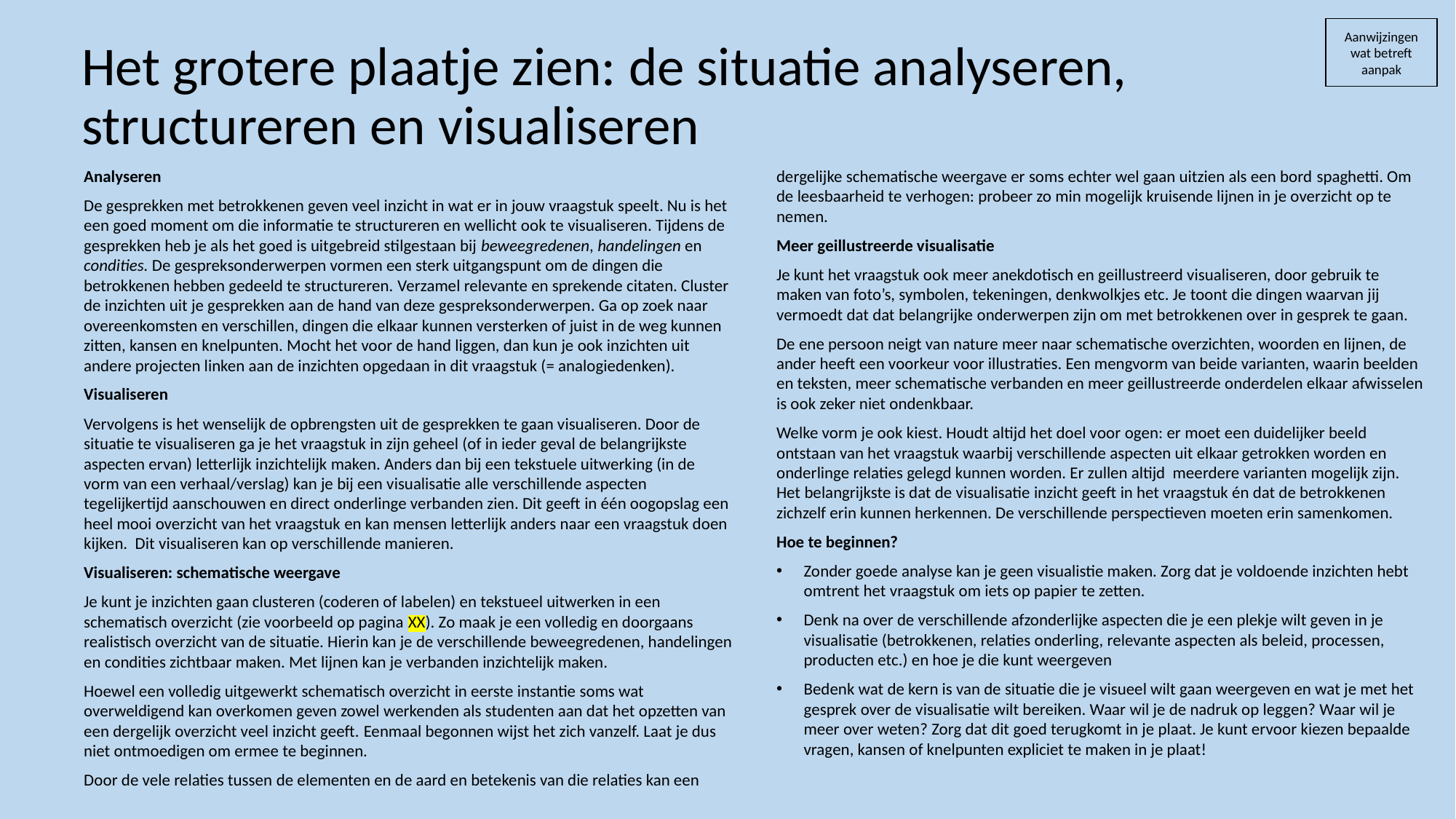

# Het grotere plaatje zien: de situatie analyseren, structureren en visualiseren
Aanwijzingen wat betreft aanpak
Analyseren
De gesprekken met betrokkenen geven veel inzicht in wat er in jouw vraagstuk speelt. Nu is het een goed moment om die informatie te structureren en wellicht ook te visualiseren. Tijdens de gesprekken heb je als het goed is uitgebreid stilgestaan bij beweegredenen, handelingen en condities. De gespreksonderwerpen vormen een sterk uitgangspunt om de dingen die betrokkenen hebben gedeeld te structureren. Verzamel relevante en sprekende citaten. Cluster de inzichten uit je gesprekken aan de hand van deze gespreksonderwerpen. Ga op zoek naar overeenkomsten en verschillen, dingen die elkaar kunnen versterken of juist in de weg kunnen zitten, kansen en knelpunten. Mocht het voor de hand liggen, dan kun je ook inzichten uit andere projecten linken aan de inzichten opgedaan in dit vraagstuk (= analogiedenken).
Visualiseren
Vervolgens is het wenselijk de opbrengsten uit de gesprekken te gaan visualiseren. Door de situatie te visualiseren ga je het vraagstuk in zijn geheel (of in ieder geval de belangrijkste aspecten ervan) letterlijk inzichtelijk maken. Anders dan bij een tekstuele uitwerking (in de vorm van een verhaal/verslag) kan je bij een visualisatie alle verschillende aspecten tegelijkertijd aanschouwen en direct onderlinge verbanden zien. Dit geeft in één oogopslag een heel mooi overzicht van het vraagstuk en kan mensen letterlijk anders naar een vraagstuk doen kijken.  Dit visualiseren kan op verschillende manieren.
Visualiseren: schematische weergave
Je kunt je inzichten gaan clusteren (coderen of labelen) en tekstueel uitwerken in een schematisch overzicht (zie voorbeeld op pagina XX). Zo maak je een volledig en doorgaans realistisch overzicht van de situatie. Hierin kan je de verschillende beweegredenen, handelingen en condities zichtbaar maken. Met lijnen kan je verbanden inzichtelijk maken.
Hoewel een volledig uitgewerkt schematisch overzicht in eerste instantie soms wat overweldigend kan overkomen geven zowel werkenden als studenten aan dat het opzetten van een dergelijk overzicht veel inzicht geeft. Eenmaal begonnen wijst het zich vanzelf. Laat je dus niet ontmoedigen om ermee te beginnen.
Door de vele relaties tussen de elementen en de aard en betekenis van die relaties kan een dergelijke schematische weergave er soms echter wel gaan uitzien als een bord spaghetti. Om de leesbaarheid te verhogen: probeer zo min mogelijk kruisende lijnen in je overzicht op te nemen.
Meer geillustreerde visualisatie
Je kunt het vraagstuk ook meer anekdotisch en geillustreerd visualiseren, door gebruik te maken van foto’s, symbolen, tekeningen, denkwolkjes etc. Je toont die dingen waarvan jij vermoedt dat dat belangrijke onderwerpen zijn om met betrokkenen over in gesprek te gaan.
De ene persoon neigt van nature meer naar schematische overzichten, woorden en lijnen, de ander heeft een voorkeur voor illustraties. Een mengvorm van beide varianten, waarin beelden en teksten, meer schematische verbanden en meer geillustreerde onderdelen elkaar afwisselen is ook zeker niet ondenkbaar.
Welke vorm je ook kiest. Houdt altijd het doel voor ogen: er moet een duidelijker beeld ontstaan van het vraagstuk waarbij verschillende aspecten uit elkaar getrokken worden en onderlinge relaties gelegd kunnen worden. Er zullen altijd  meerdere varianten mogelijk zijn. Het belangrijkste is dat de visualisatie inzicht geeft in het vraagstuk én dat de betrokkenen zichzelf erin kunnen herkennen. De verschillende perspectieven moeten erin samenkomen.
Hoe te beginnen?
Zonder goede analyse kan je geen visualistie maken. Zorg dat je voldoende inzichten hebt omtrent het vraagstuk om iets op papier te zetten.
Denk na over de verschillende afzonderlijke aspecten die je een plekje wilt geven in je visualisatie (betrokkenen, relaties onderling, relevante aspecten als beleid, processen, producten etc.) en hoe je die kunt weergeven
Bedenk wat de kern is van de situatie die je visueel wilt gaan weergeven en wat je met het gesprek over de visualisatie wilt bereiken. Waar wil je de nadruk op leggen? Waar wil je meer over weten? Zorg dat dit goed terugkomt in je plaat. Je kunt ervoor kiezen bepaalde vragen, kansen of knelpunten expliciet te maken in je plaat!